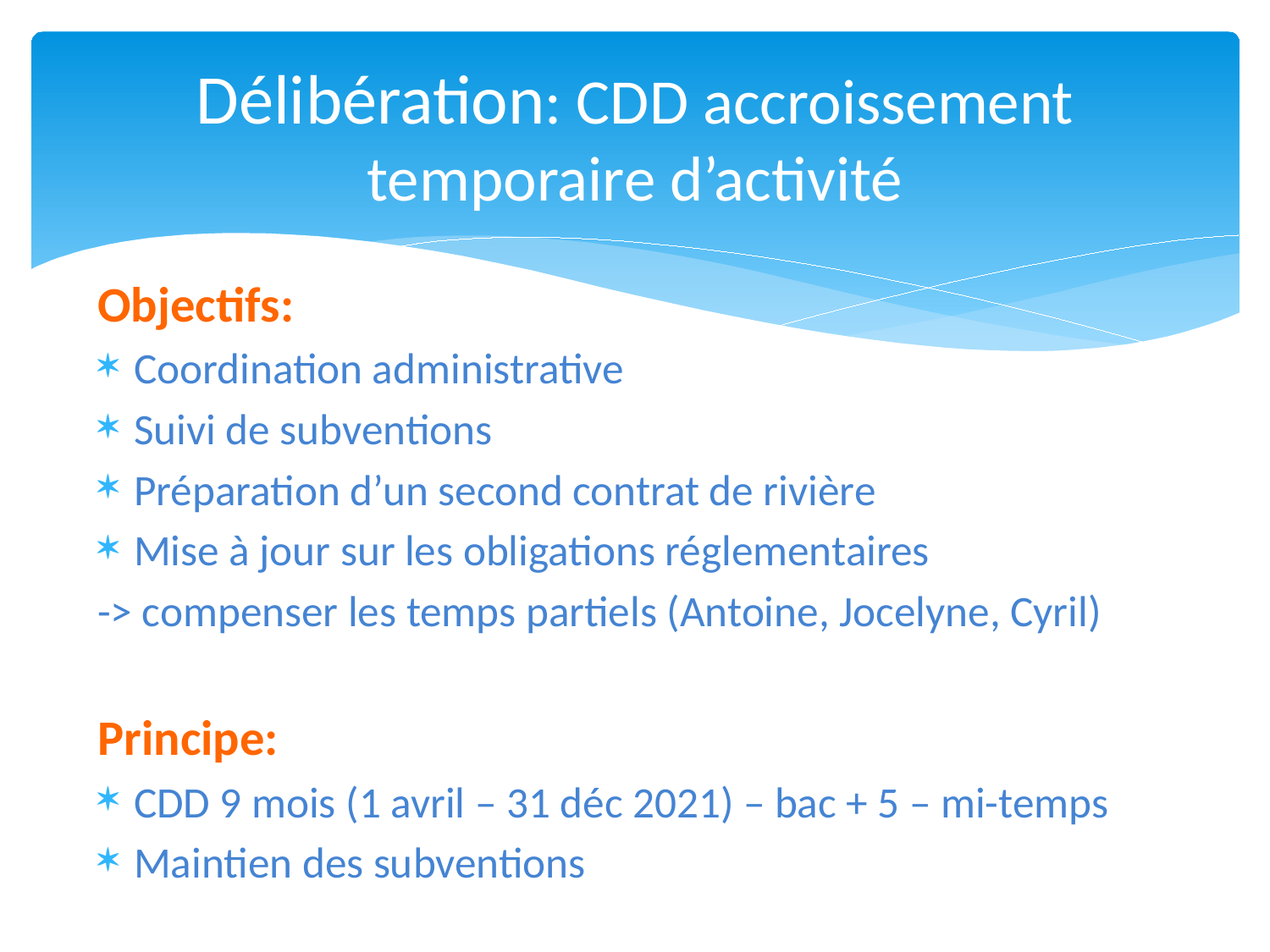

# Délibération: CDD accroissement temporaire d’activité
Objectifs:
Coordination administrative
Suivi de subventions
Préparation d’un second contrat de rivière
Mise à jour sur les obligations réglementaires
-> compenser les temps partiels (Antoine, Jocelyne, Cyril)

Principe:
CDD 9 mois (1 avril – 31 déc 2021) – bac + 5 – mi-temps
Maintien des subventions